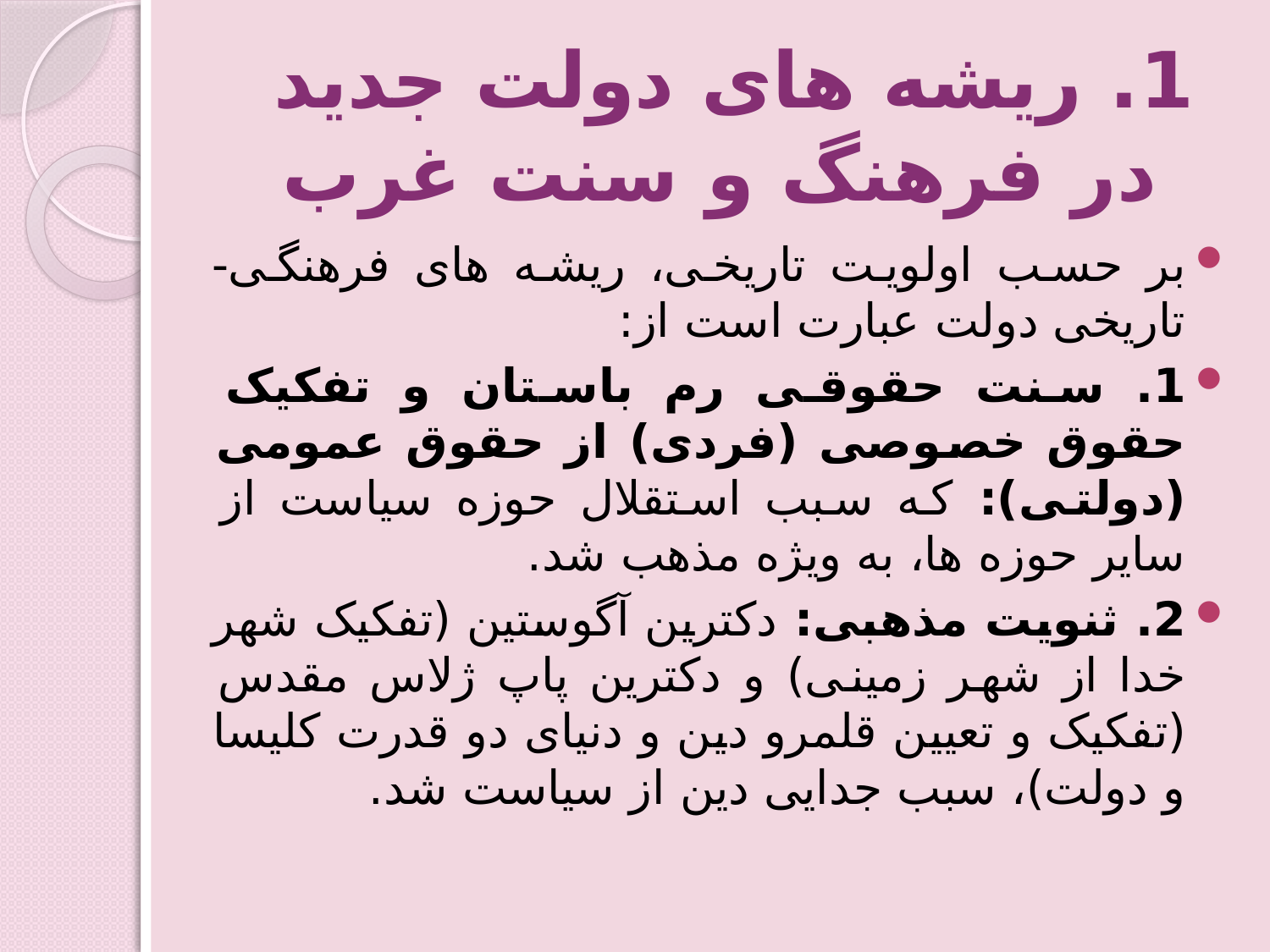

# 1. ریشه های دولت جدید در فرهنگ و سنت غرب
بر حسب اولویت تاریخی، ریشه های فرهنگی-تاریخی دولت عبارت است از:
1. سنت حقوقی رم باستان و تفکیک حقوق خصوصی (فردی) از حقوق عمومی (دولتی): که سبب استقلال حوزه سیاست از سایر حوزه ها، به ویژه مذهب شد.
2. ثنویت مذهبی: دکترین آگوستین (تفکیک شهر خدا از شهر زمینی) و دکترین پاپ ژلاس مقدس (تفکیک و تعیین قلمرو دین و دنیای دو قدرت کلیسا و دولت)، سبب جدایی دین از سیاست شد.